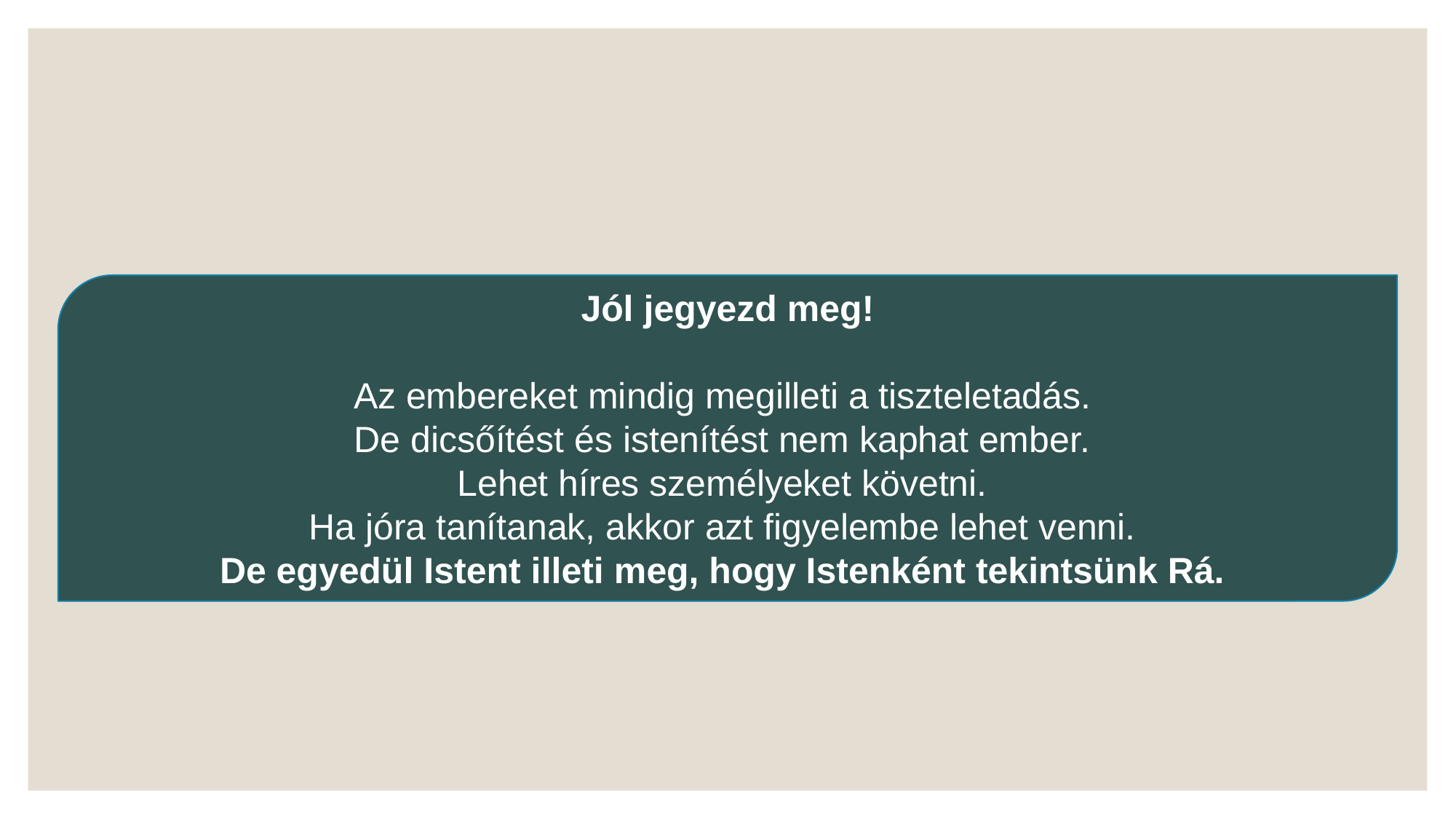

Jól jegyezd meg!

Az embereket mindig megilleti a tiszteletadás.
De dicsőítést és istenítést nem kaphat ember.
Lehet híres személyeket követni.
Ha jóra tanítanak, akkor azt figyelembe lehet venni.
De egyedül Istent illeti meg, hogy Istenként tekintsünk Rá.